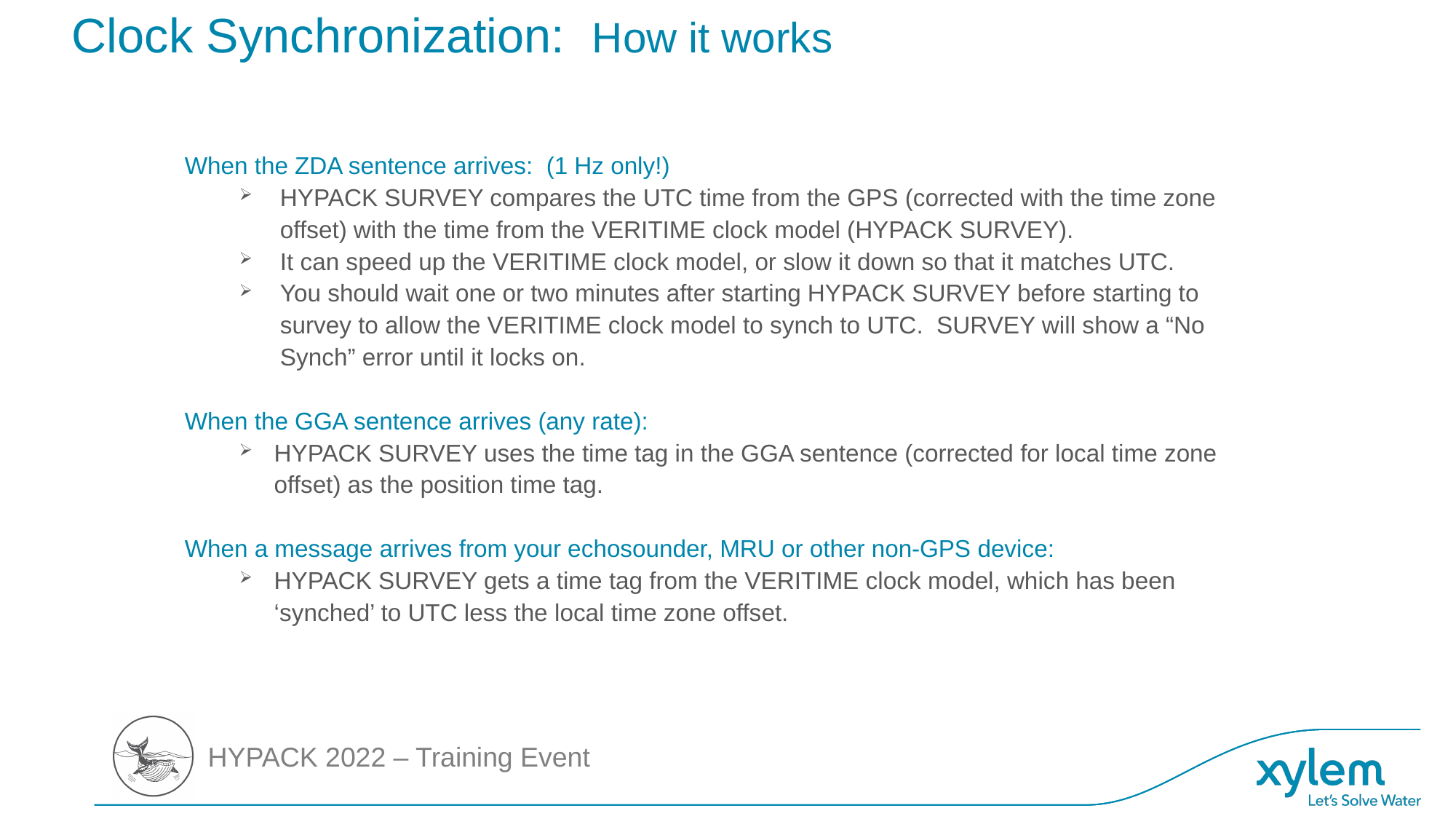

# Clock Synchronization:  How it works
When the ZDA sentence arrives:  (1 Hz only!)
HYPACK SURVEY compares the UTC time from the GPS (corrected with the time zone offset) with the time from the VERITIME clock model (HYPACK SURVEY).
It can speed up the VERITIME clock model, or slow it down so that it matches UTC.
You should wait one or two minutes after starting HYPACK SURVEY before starting to survey to allow the VERITIME clock model to synch to UTC.  SURVEY will show a “No Synch” error until it locks on.

When the GGA sentence arrives (any rate):
HYPACK SURVEY uses the time tag in the GGA sentence (corrected for local time zone offset) as the position time tag.

When a message arrives from your echosounder, MRU or other non-GPS device:
HYPACK SURVEY gets a time tag from the VERITIME clock model, which has been ‘synched’ to UTC less the local time zone offset.